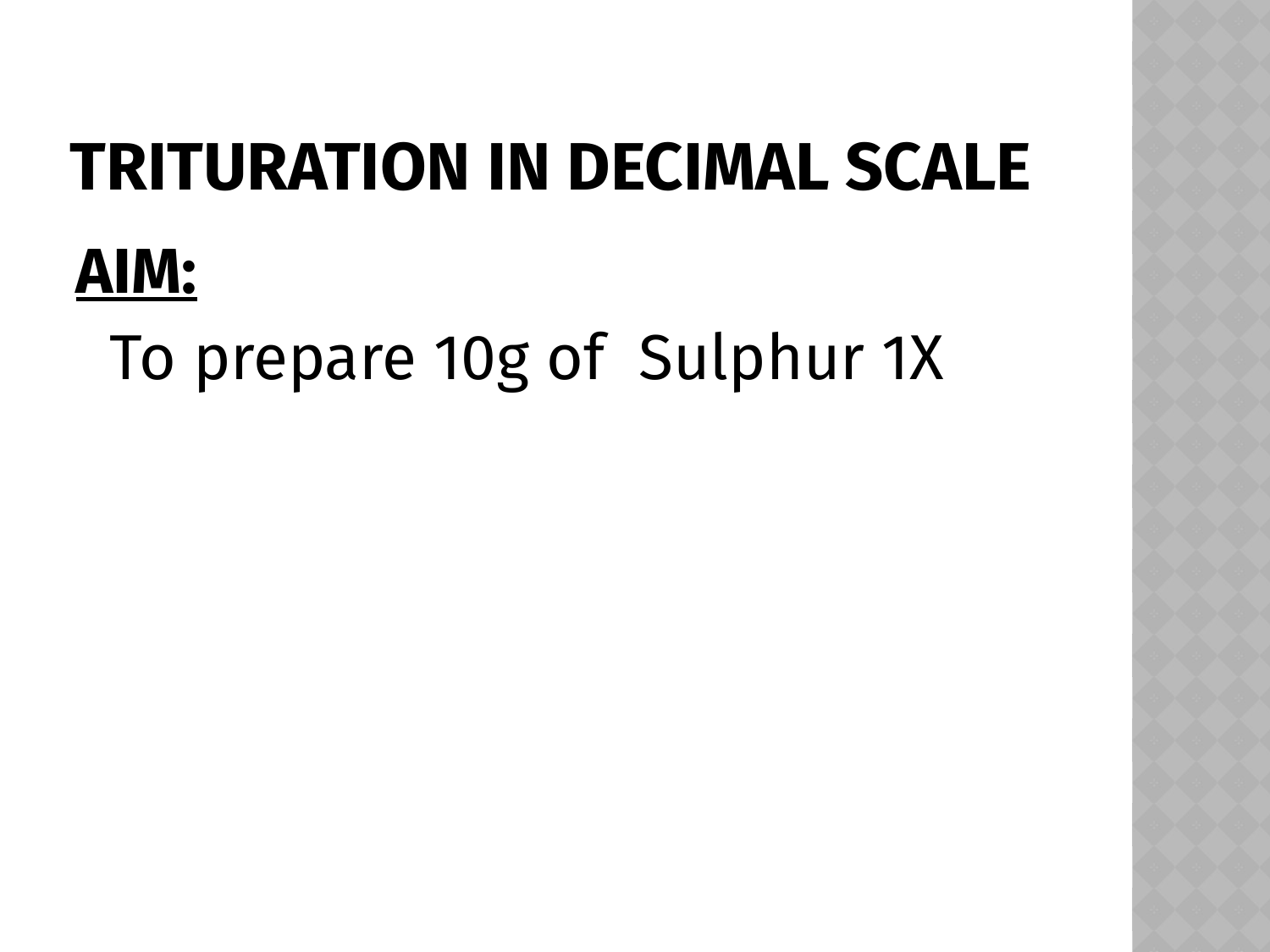

# TRITURATION IN DECIMAL SCALE
AIM:
  To prepare 10g of  Sulphur 1X